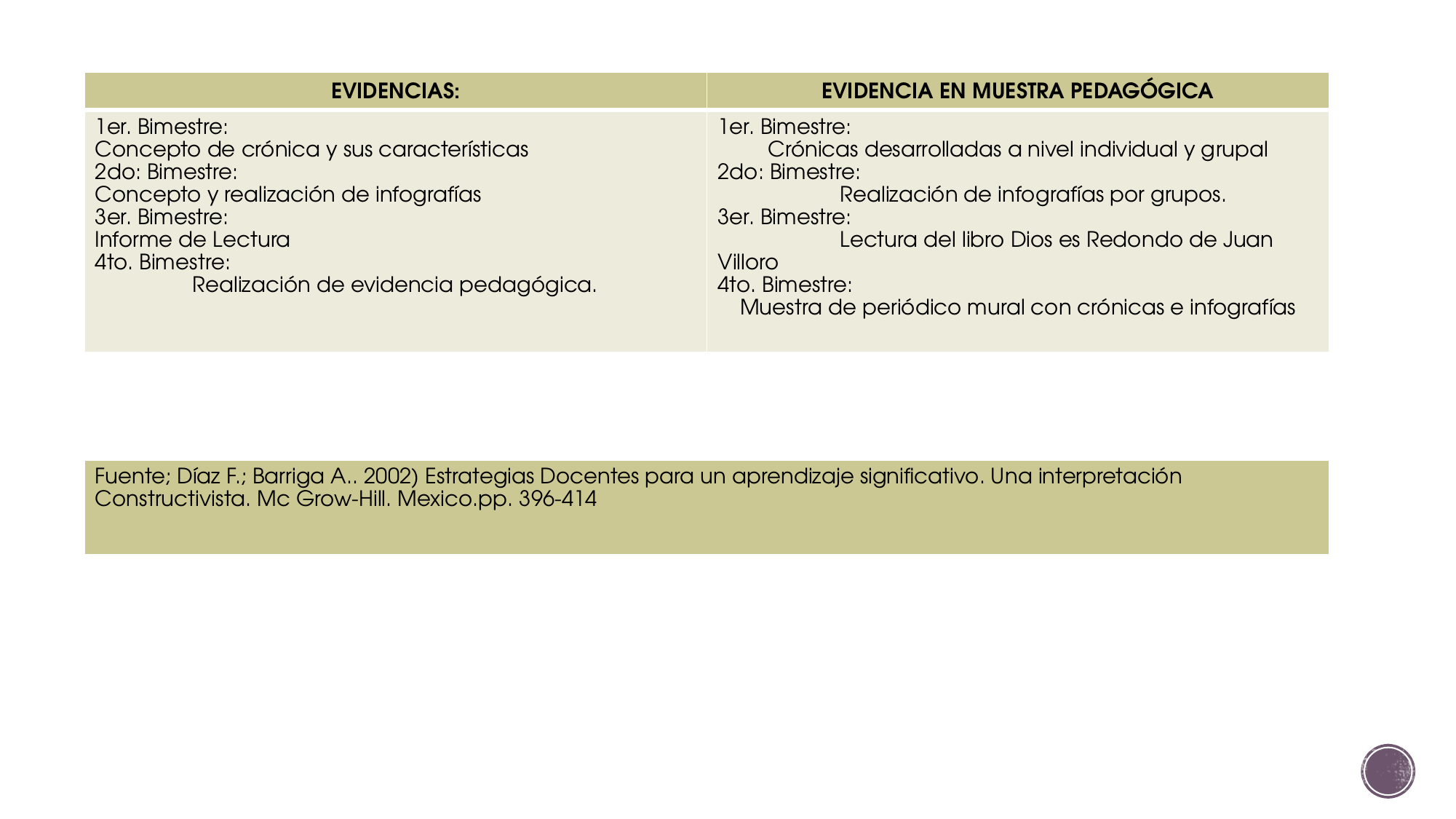

| EVIDENCIAS: | EVIDENCIA EN MUESTRA PEDAGÓGICA |
| --- | --- |
| 1er. Bimestre: Concepto de crónica y sus características 2do: Bimestre: Concepto y realización de infografías 3er. Bimestre: Informe de Lectura 4to. Bimestre: Realización de evidencia pedagógica. | 1er. Bimestre: Crónicas desarrolladas a nivel individual y grupal 2do: Bimestre: Realización de infografías por grupos. 3er. Bimestre: Lectura del libro Dios es Redondo de Juan Villoro 4to. Bimestre: Muestra de periódico mural con crónicas e infografías |
| Fuente; Díaz F.; Barriga A.. 2002) Estrategias Docentes para un aprendizaje significativo. Una interpretación Constructivista. Mc Grow-Hill. Mexico.pp. 396-414 |
| --- |